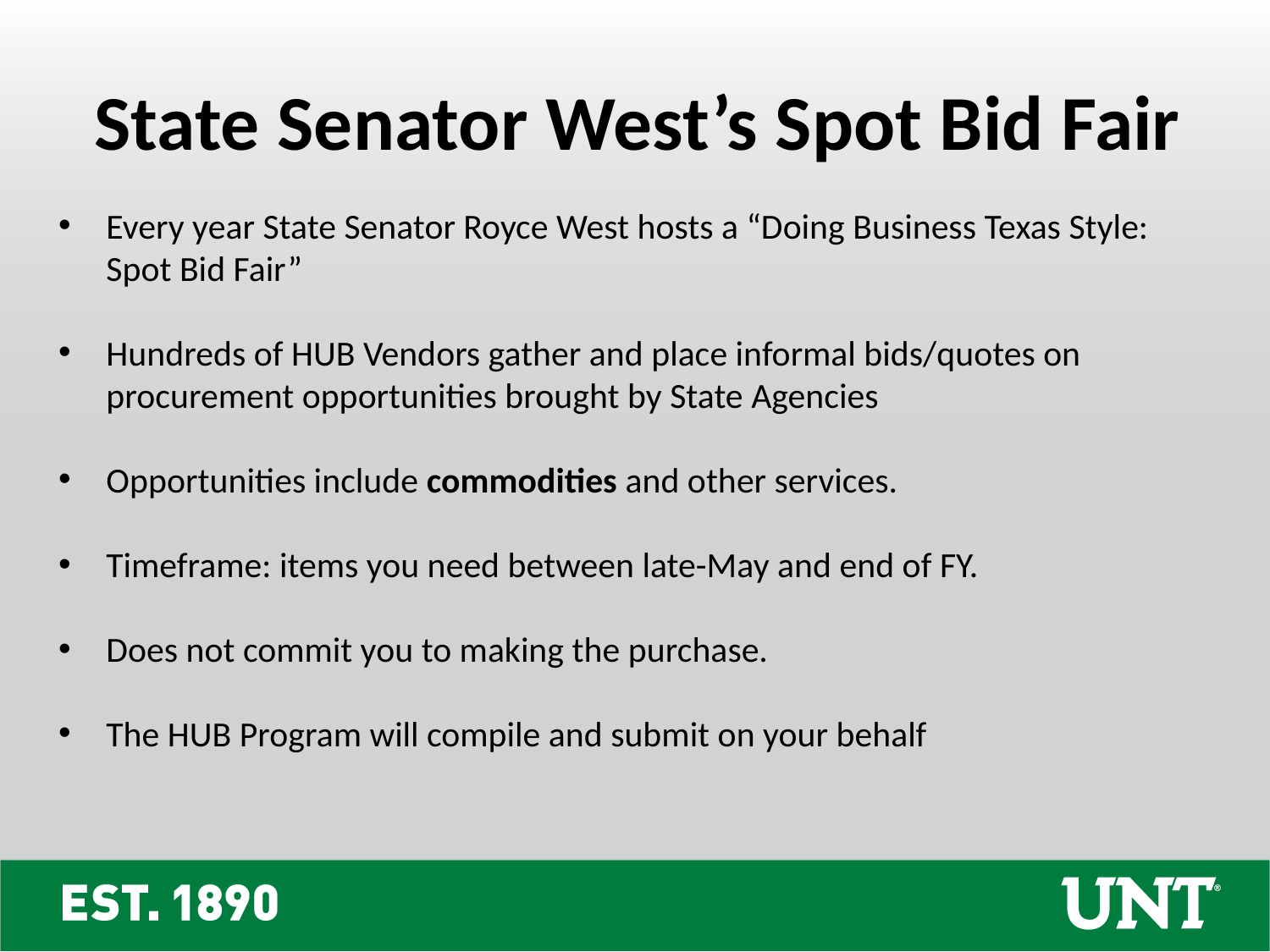

State Senator West’s Spot Bid Fair

Every year State Senator Royce West hosts a “Doing Business Texas Style: Spot Bid Fair”

Hundreds of HUB Vendors gather and place informal bids/quotes on procurement opportunities brought by State Agencies

Opportunities include commodities and other services.

Timeframe: items you need between late-May and end of FY.

Does not commit you to making the purchase.

The HUB Program will compile and submit on your behalf